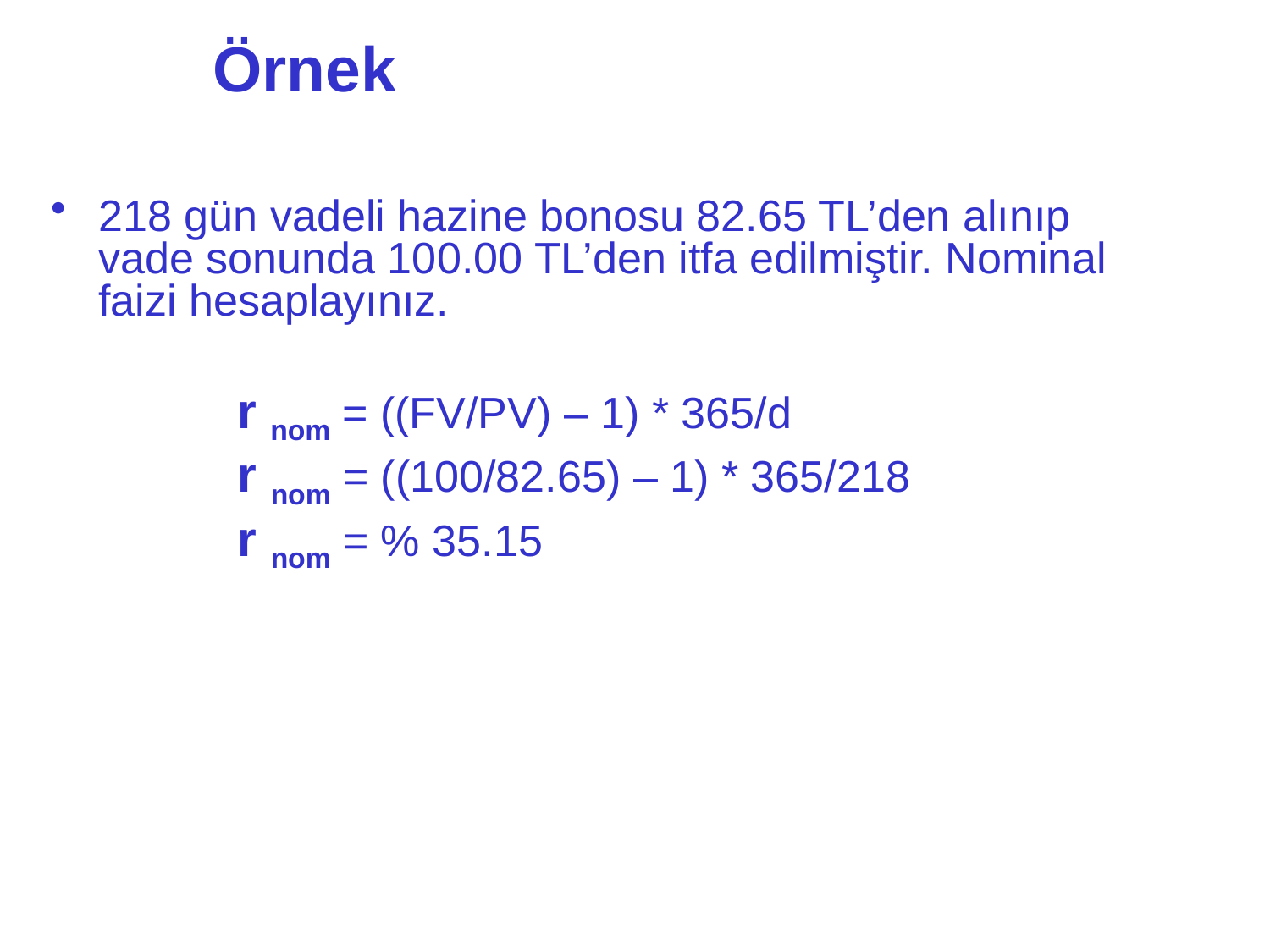

# Örnek
218 gün vadeli hazine bonosu 82.65 TL’den alınıp vade sonunda 100.00 TL’den itfa edilmiştir. Nominal faizi hesaplayınız.

		 r nom = ((FV/PV) – 1) * 365/d
		 r nom = ((100/82.65) – 1) * 365/218
		 r nom = % 35.15